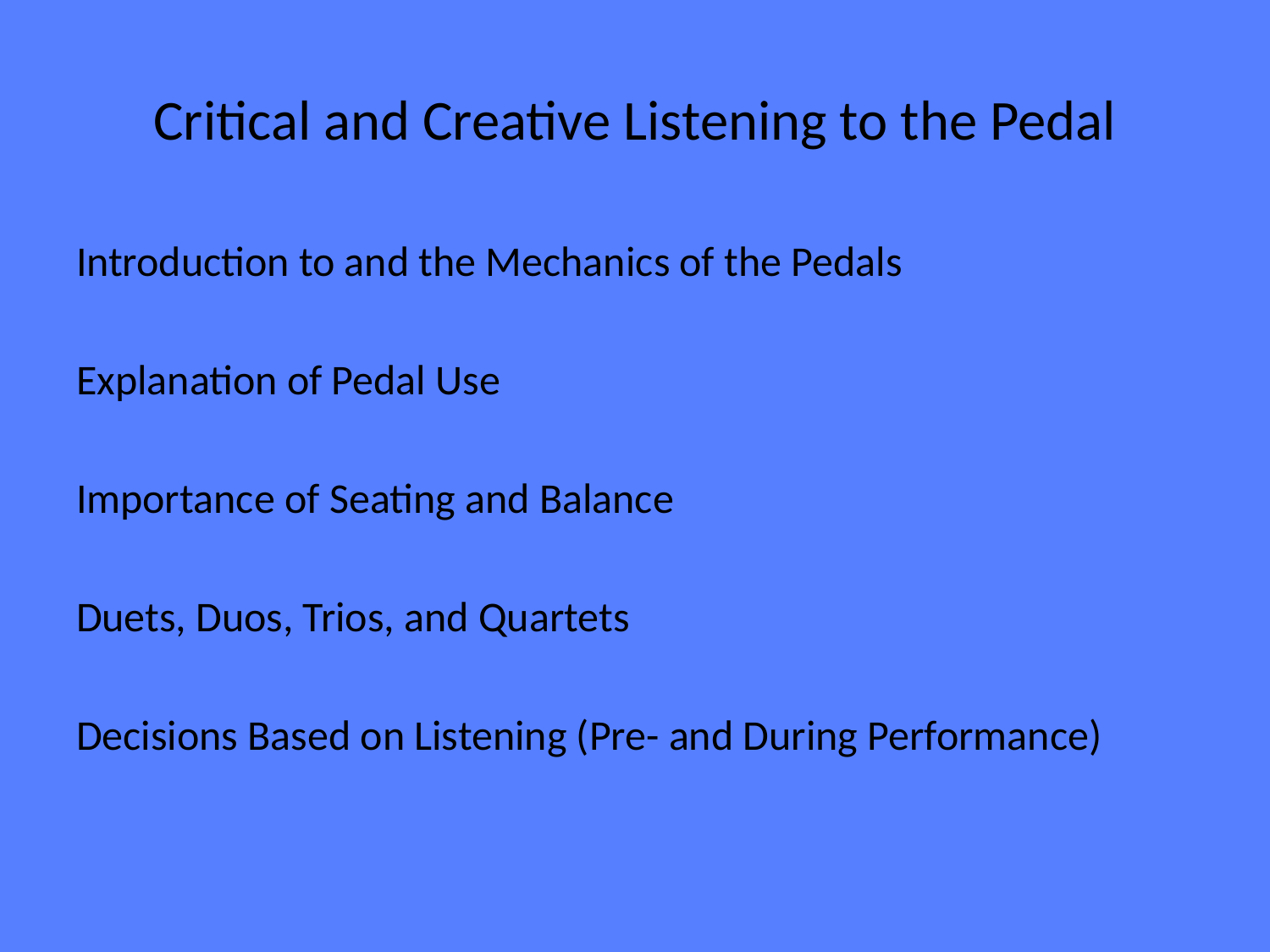

# Critical and Creative Listening to the Pedal
Introduction to and the Mechanics of the Pedals

Explanation of Pedal Use

Importance of Seating and Balance

Duets, Duos, Trios, and Quartets

Decisions Based on Listening (Pre- and During Performance)